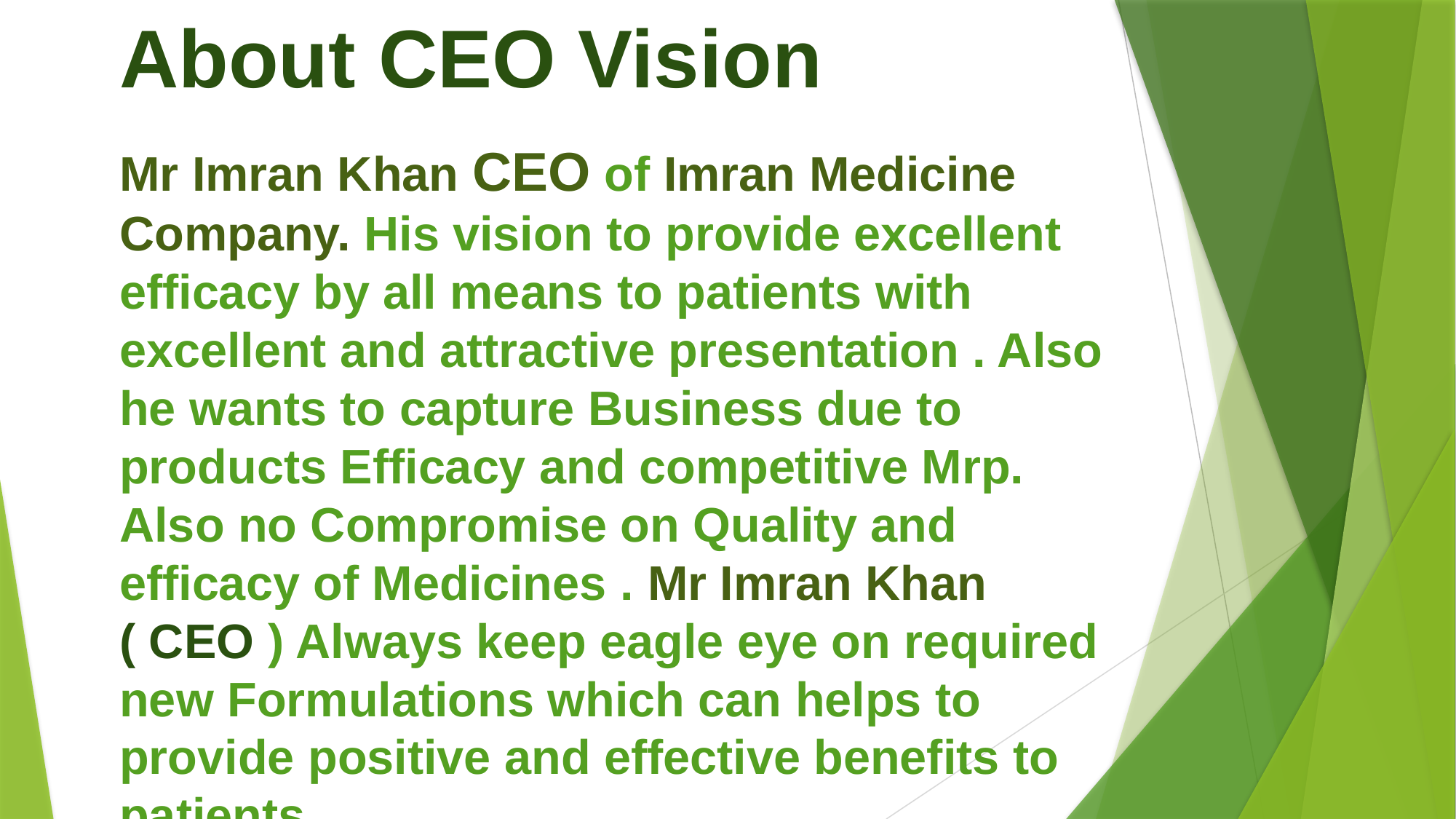

# About CEO Vision
Mr Imran Khan CEO of Imran Medicine Company. His vision to provide excellent efficacy by all means to patients with excellent and attractive presentation . Also he wants to capture Business due to products Efficacy and competitive Mrp. Also no Compromise on Quality and efficacy of Medicines . Mr Imran Khan ( CEO ) Always keep eagle eye on required new Formulations which can helps to provide positive and effective benefits to patients .